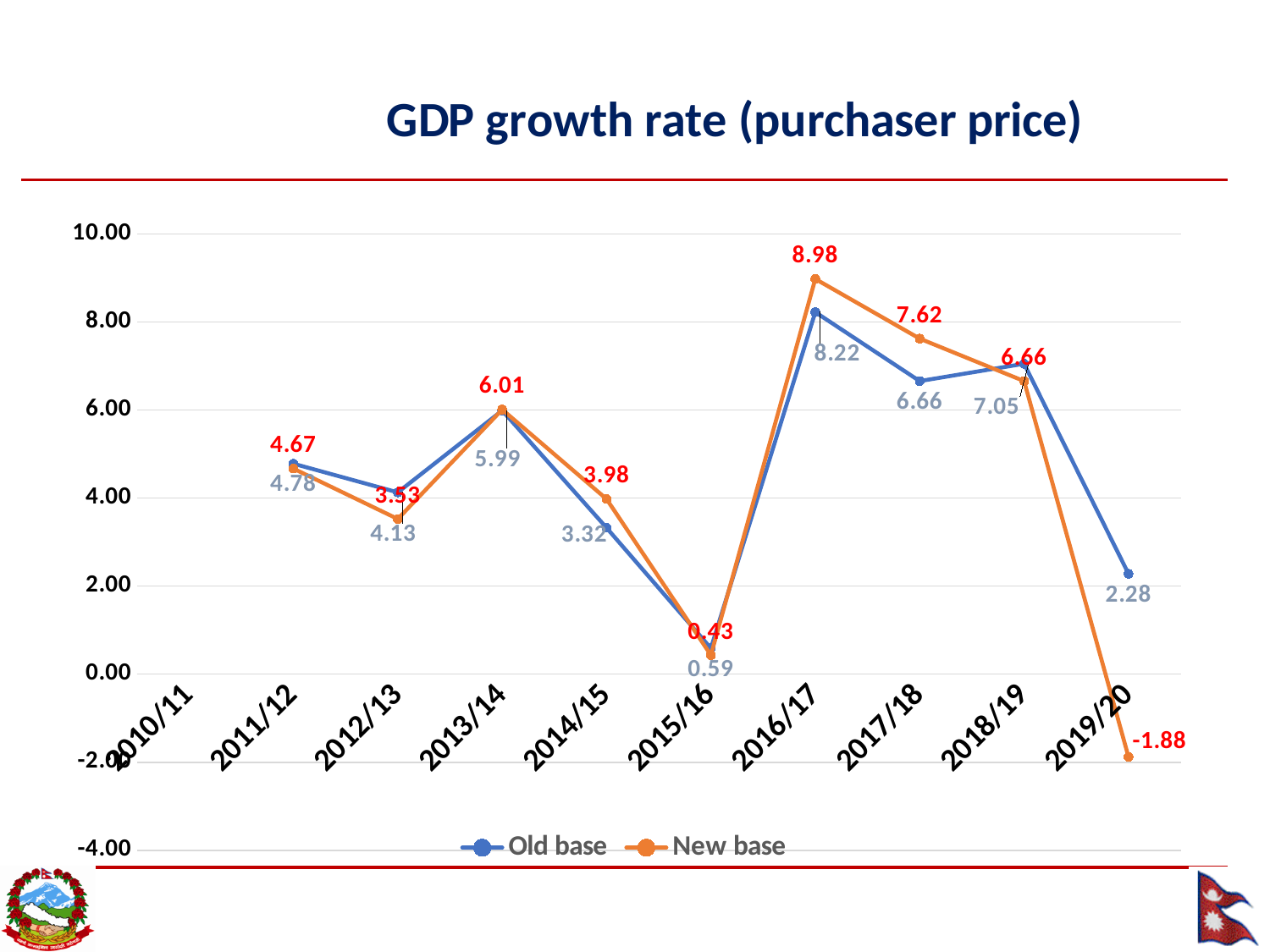

### Chart: GDP growth rate (purchaser price)

| Category | Old base | New base |
|---|---|---|
| 2010/11 | None | None |
| 2011/12 | 4.78123487685413 | 4.670122148501637 |
| 2012/13 | 4.128857037627179 | 3.5251531738196897 |
| 2013/14 | 5.9889492410728185 | 6.011482840807486 |
| 2014/15 | 3.3229054377301845 | 3.976053273982289 |
| 2015/16 | 0.5886785035338596 | 0.43311371777683 |
| 2016/17 | 8.223499483556356 | 8.977279354213003 |
| 2017/18 | 6.6575326683180505 | 7.622376107681873 |
| 2018/19 | 7.051401538166045 | 6.656996505492276 |
| 2019/20 | 2.28 | -1.877712350365857 |